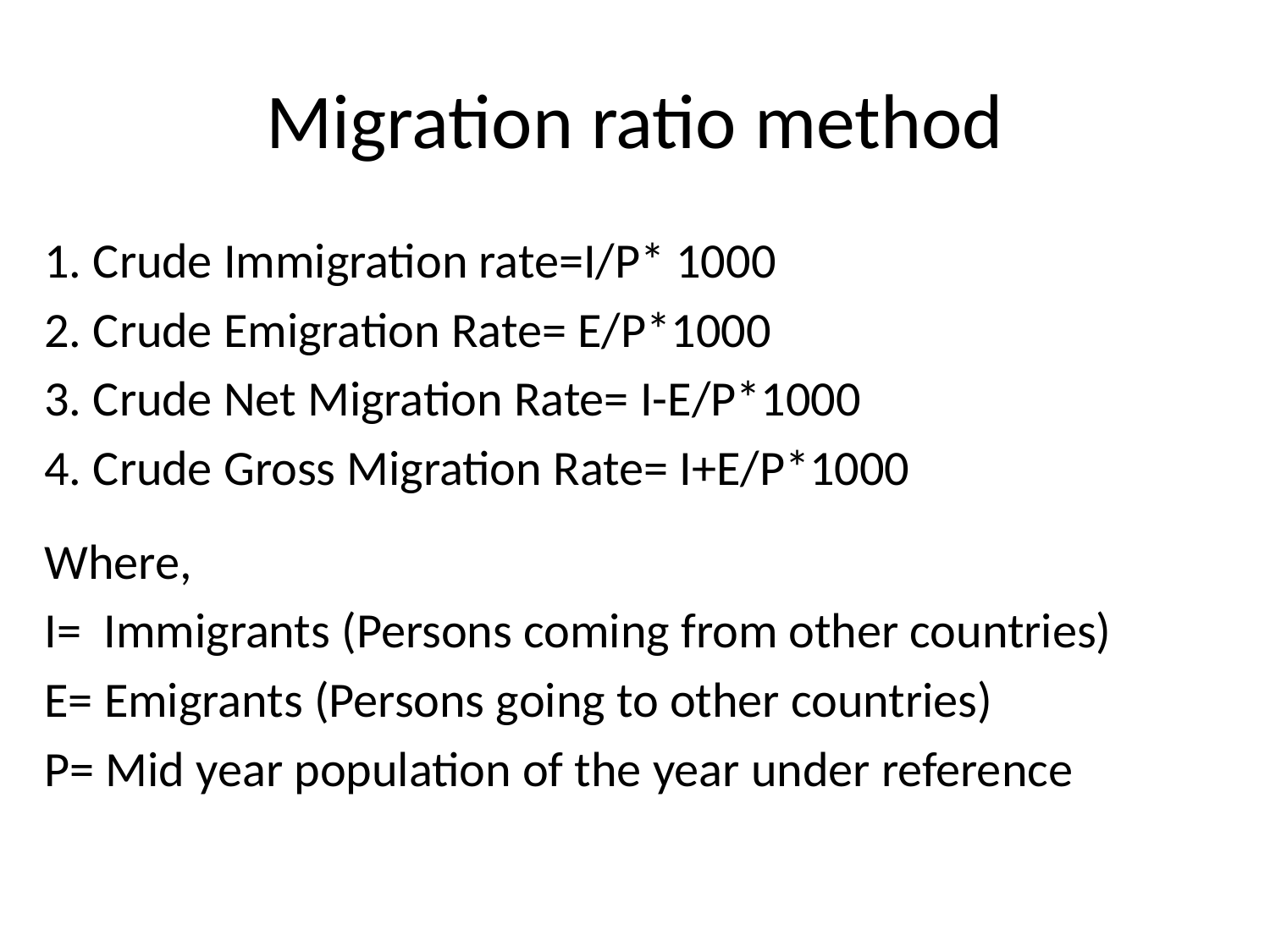

# Migration ratio method
1. Crude Immigration rate=I/P* 1000
2. Crude Emigration Rate= E/P*1000
3. Crude Net Migration Rate= I-E/P*1000
4. Crude Gross Migration Rate= I+E/P*1000
Where,
I=  Immigrants (Persons coming from other countries)
E= Emigrants (Persons going to other countries)
P= Mid year population of the year under reference